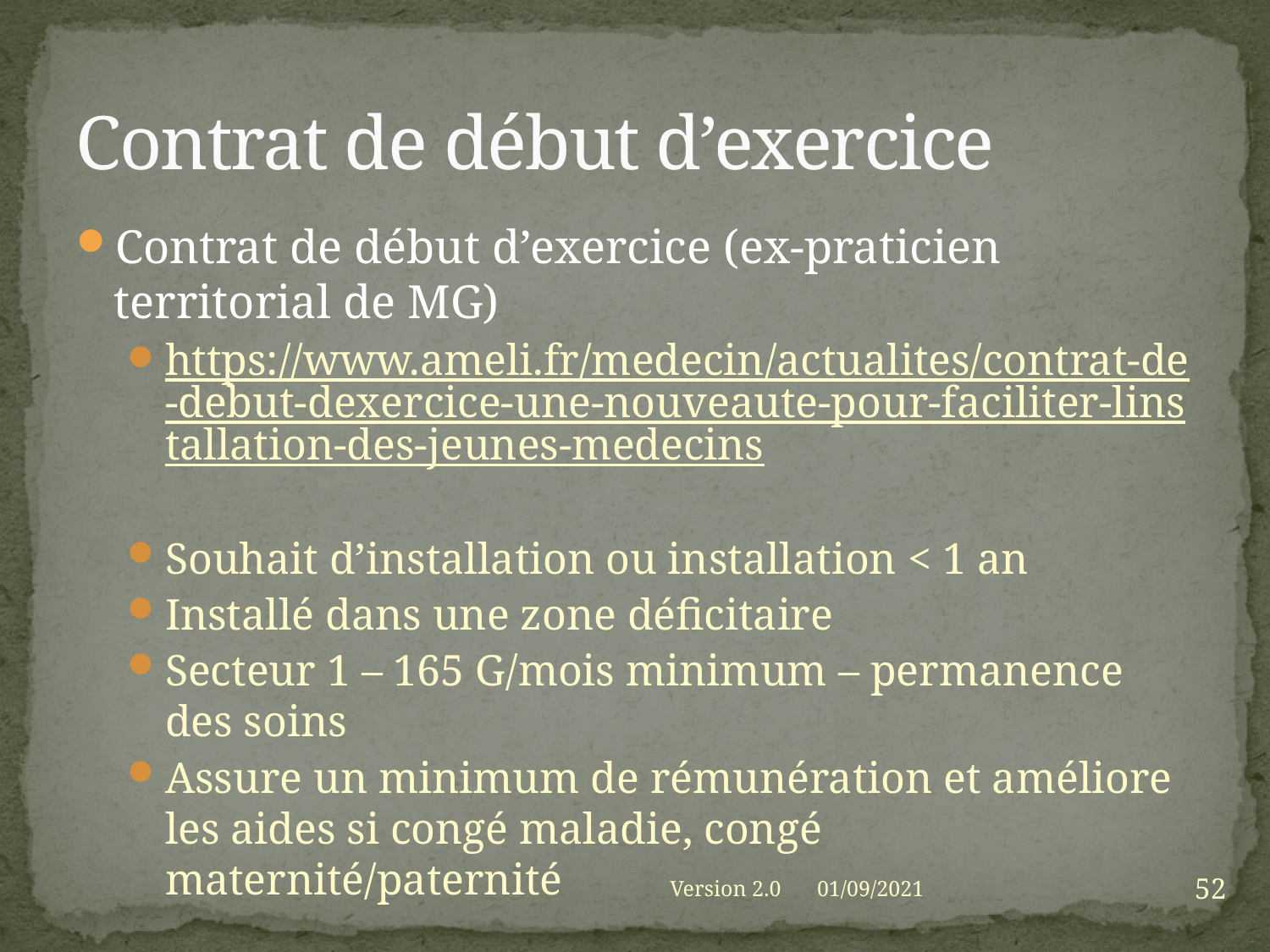

# Contrat de début d’exercice
Contrat de début d’exercice (ex-praticien territorial de MG)
https://www.ameli.fr/medecin/actualites/contrat-de-debut-dexercice-une-nouveaute-pour-faciliter-linstallation-des-jeunes-medecins
Souhait d’installation ou installation < 1 an
Installé dans une zone déficitaire
Secteur 1 – 165 G/mois minimum – permanence des soins
Assure un minimum de rémunération et améliore les aides si congé maladie, congé maternité/paternité
52
Version 2.0
01/09/2021